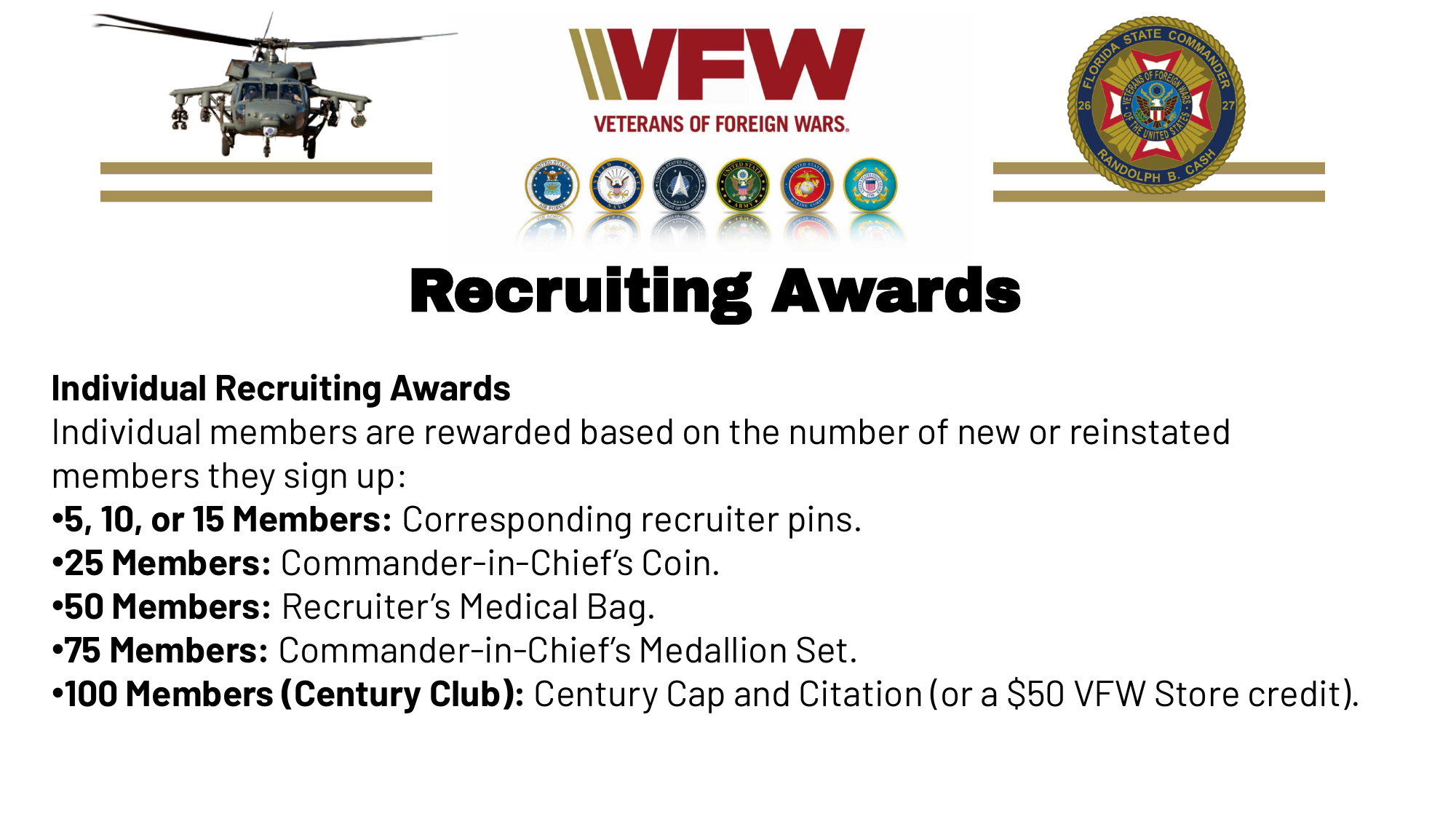

Recruiting Awards
Individual Recruiting Awards
Individual members are rewarded based on the number of new or reinstated members they sign up:
5, 10, or 15 Members: Corresponding recruiter pins.
25 Members: Commander-in-Chief’s Coin.
50 Members: Recruiter’s Medical Bag.
75 Members: Commander-in-Chief’s Medallion Set.
100 Members (Century Club): Century Cap and Citation (or a $50 VFW Store credit).